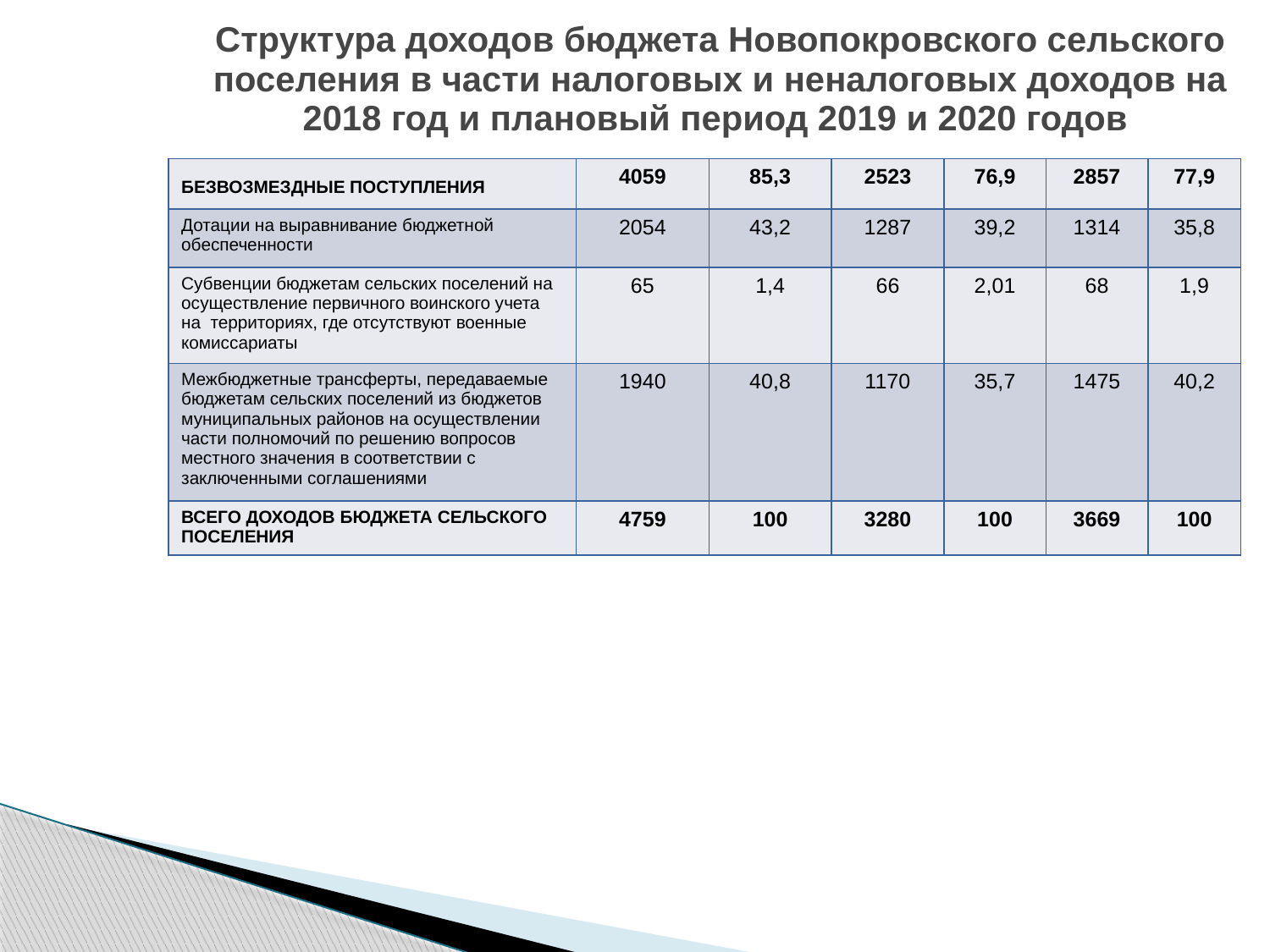

# Структура доходов бюджета Новопокровского сельского поселения в части налоговых и неналоговых доходов на 2018 год и плановый период 2019 и 2020 годов
| БЕЗВОЗМЕЗДНЫЕ ПОСТУПЛЕНИЯ | 4059 | 85,3 | 2523 | 76,9 | 2857 | 77,9 |
| --- | --- | --- | --- | --- | --- | --- |
| Дотации на выравнивание бюджетной обеспеченности | 2054 | 43,2 | 1287 | 39,2 | 1314 | 35,8 |
| Субвенции бюджетам сельских поселений на осуществление первичного воинского учета на территориях, где отсутствуют военные комиссариаты | 65 | 1,4 | 66 | 2,01 | 68 | 1,9 |
| Межбюджетные трансферты, передаваемые бюджетам сельских поселений из бюджетов муниципальных районов на осуществлении части полномочий по решению вопросов местного значения в соответствии с заключенными соглашениями | 1940 | 40,8 | 1170 | 35,7 | 1475 | 40,2 |
| ВСЕГО ДОХОДОВ БЮДЖЕТА СЕЛЬСКОГО ПОСЕЛЕНИЯ | 4759 | 100 | 3280 | 100 | 3669 | 100 |